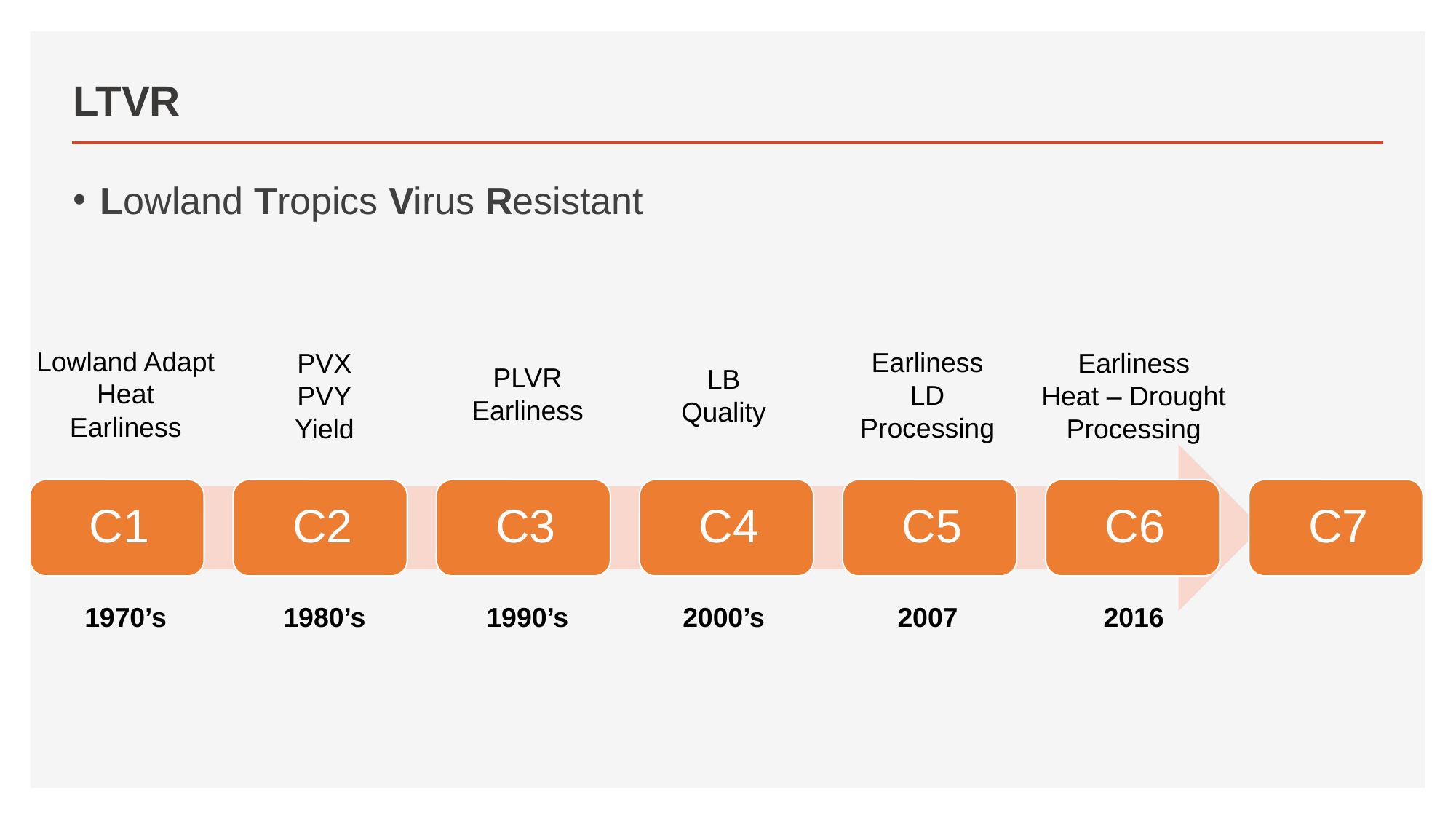

# LTVR
Lowland Tropics Virus Resistant

Lowland Adapt
Heat
Earliness
Earliness
LD
Processing
PVX
PVY
Yield
Earliness
Heat – Drought
Processing
PLVR
Earliness
LB
Quality
C1
C2
C3
C4
C5
C6
C7
1970’s
1980’s
1990’s
2007
2016
2000’s